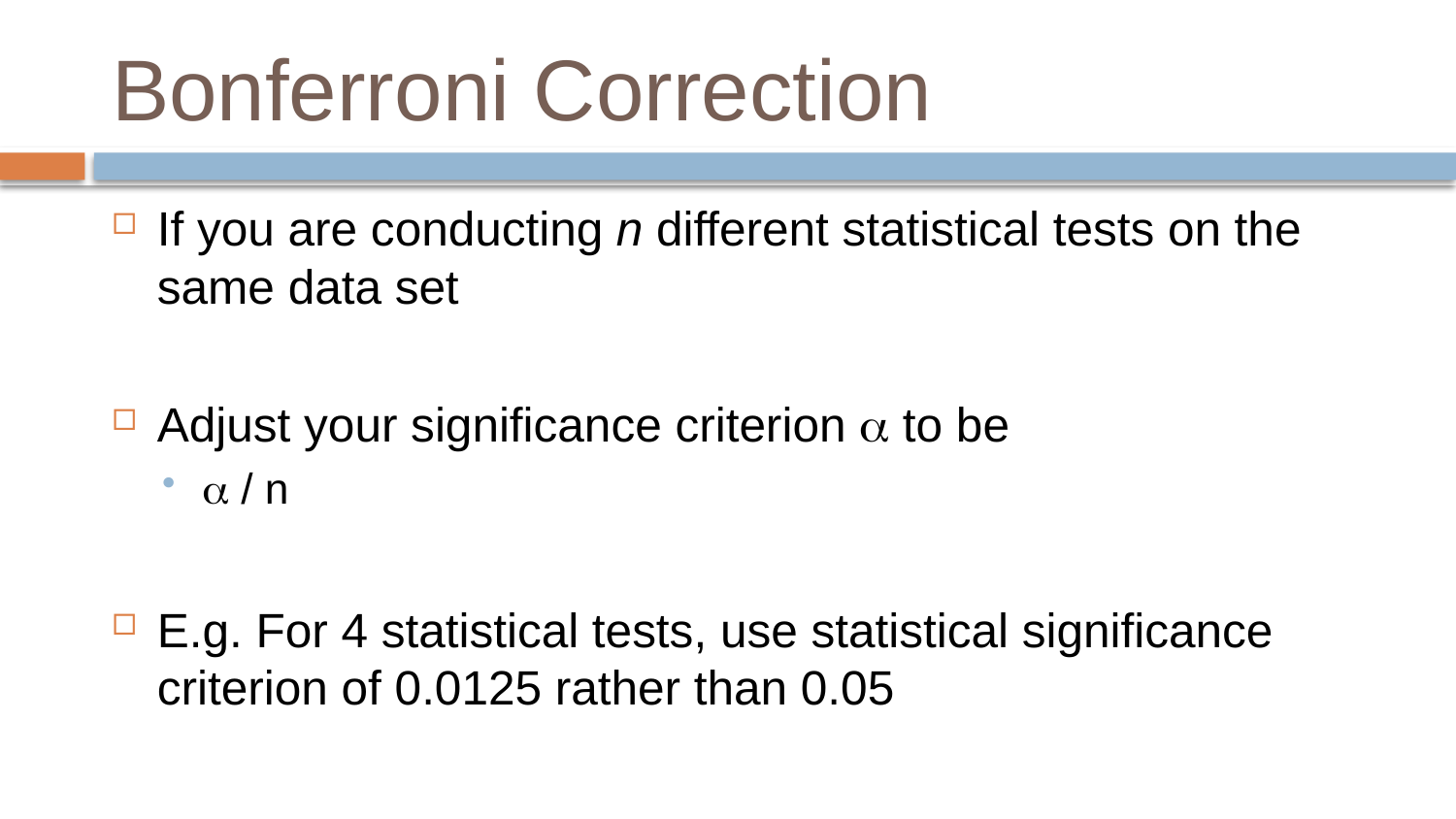

# Bonferroni Correction
If you are conducting n different statistical tests on the same data set

Adjust your significance criterion α to be
α / n

E.g. For 4 statistical tests, use statistical significance criterion of 0.0125 rather than 0.05